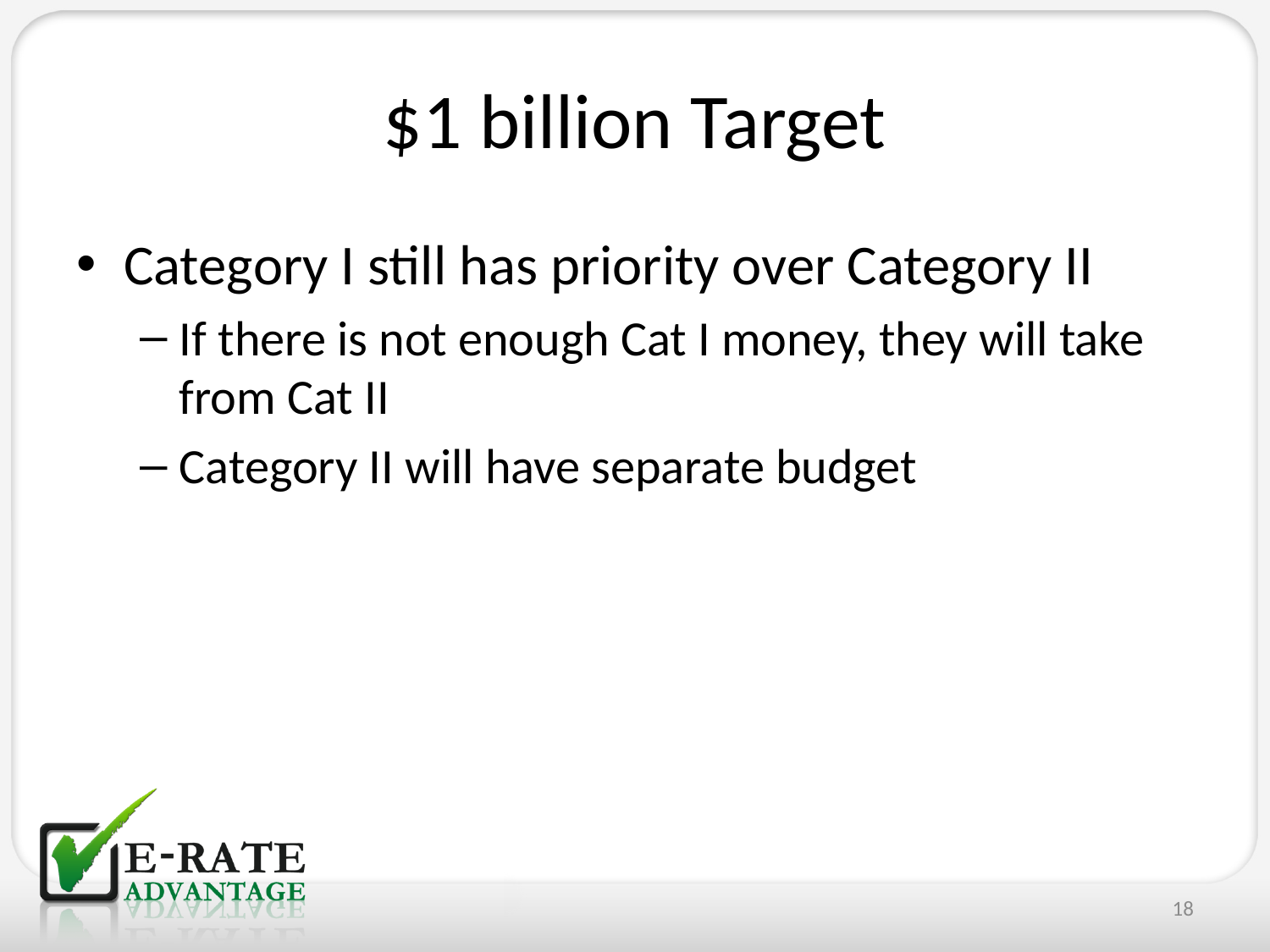

# $1 billion Target
Category I still has priority over Category II
If there is not enough Cat I money, they will take from Cat II
Category II will have separate budget
18